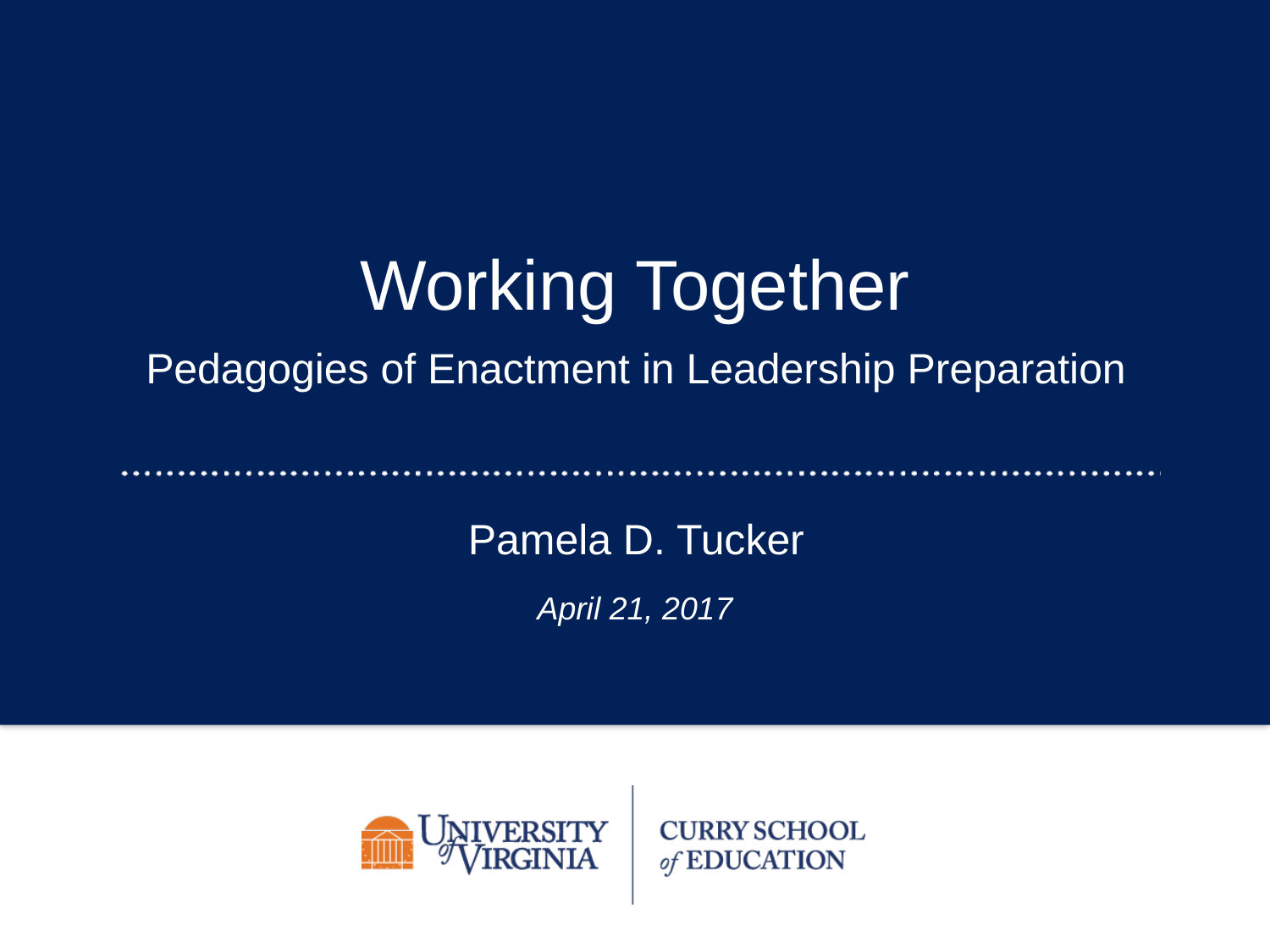

Working Together
Pedagogies of Enactment in Leadership Preparation
Pamela D. Tucker
April 21, 2017